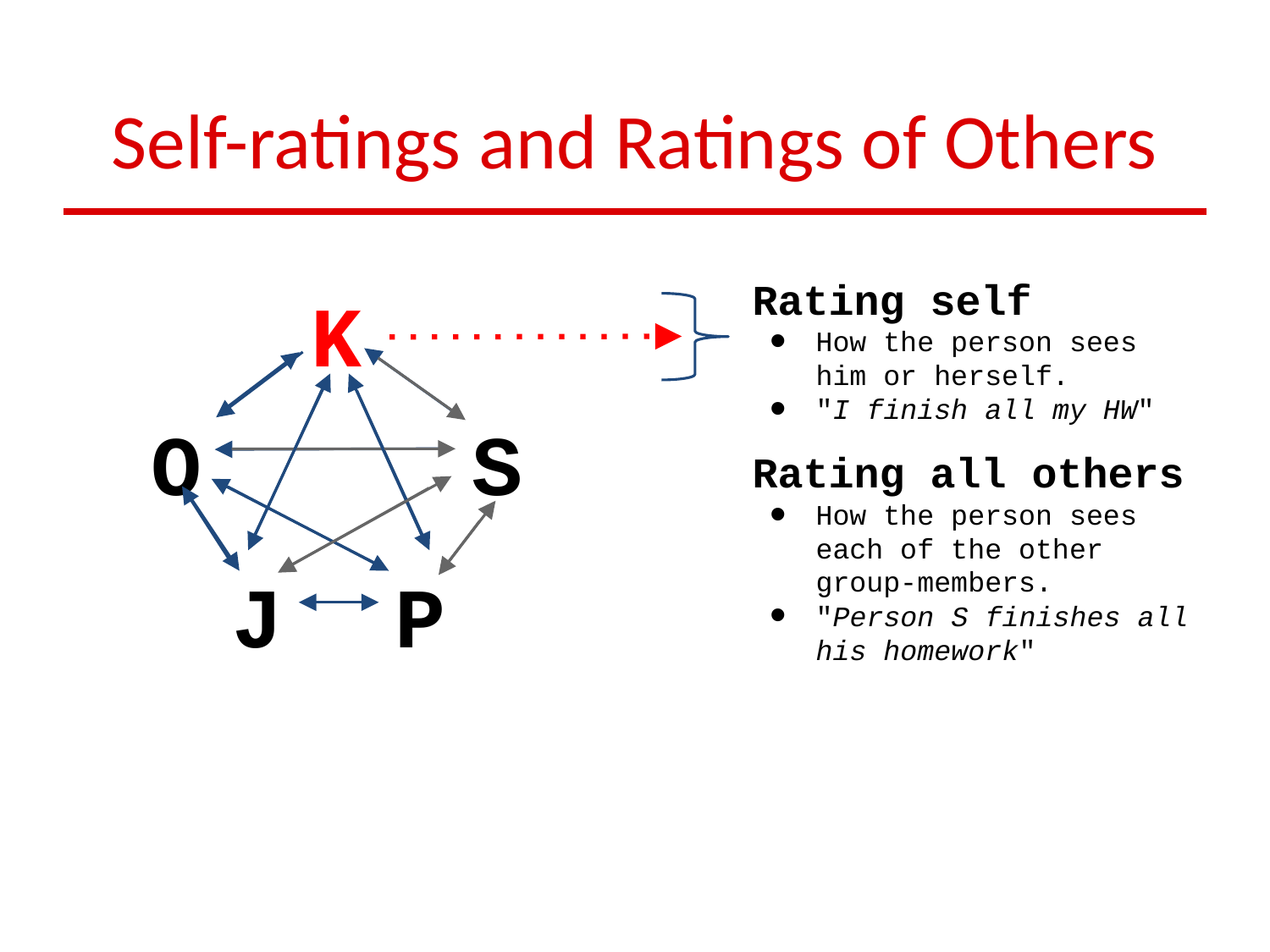

# Self-ratings and Ratings of Others
Rating self
How the person sees him or herself.
"I finish all my HW"
K

O
S
Rating all others
How the person sees each of the other group-members.
"Person S finishes all his homework"
J
P